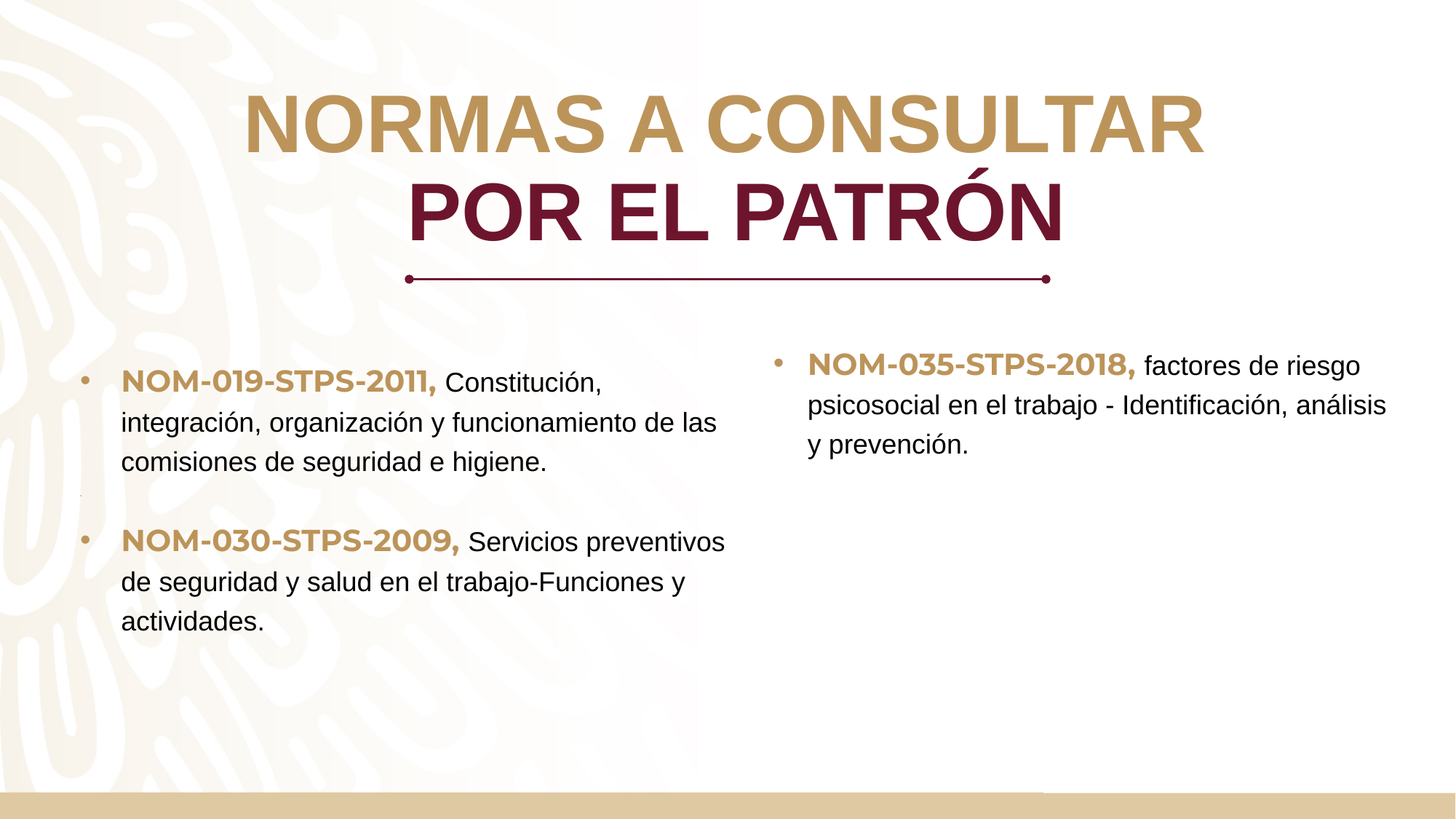

NORMAS A CONSULTAR
POR EL PATRÓN

NOM-019-STPS-2011, Constitución, integración, organización y funcionamiento de las comisiones de seguridad e higiene.

NOM-030-STPS-2009, Servicios preventivos de seguridad y salud en el trabajo-Funciones y actividades.
NOM-035-STPS-2018, factores de riesgo psicosocial en el trabajo - Identificación, análisis y prevención.